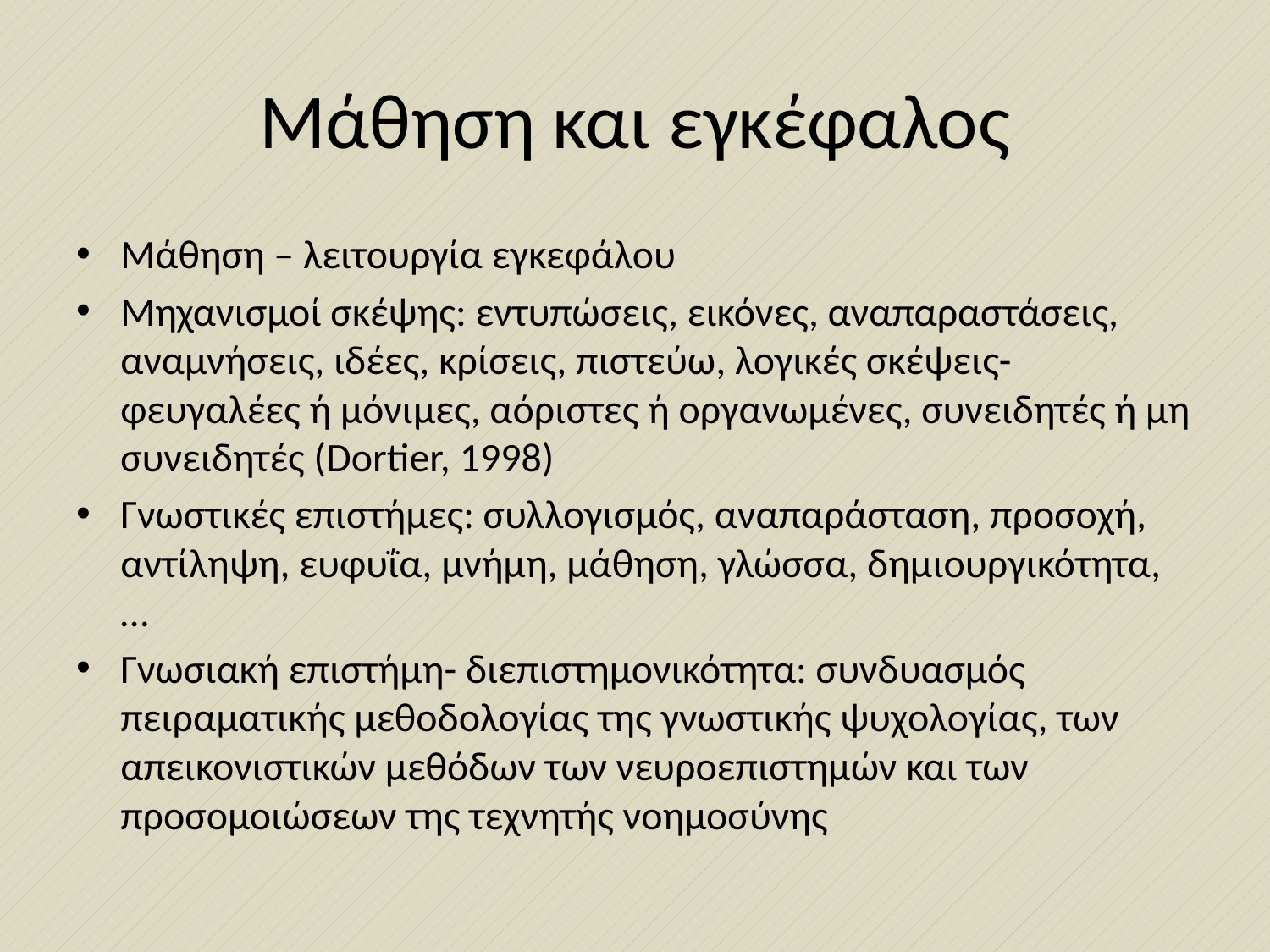

# Μάθηση και εγκέφαλος
Μάθηση – λειτουργία εγκεφάλου
Μηχανισμοί σκέψης: εντυπώσεις, εικόνες, αναπαραστάσεις, αναμνήσεις, ιδέες, κρίσεις, πιστεύω, λογικές σκέψεις- φευγαλέες ή μόνιμες, αόριστες ή οργανωμένες, συνειδητές ή μη συνειδητές (Dortier, 1998)
Γνωστικές επιστήμες: συλλογισμός, αναπαράσταση, προσοχή, αντίληψη, ευφυΐα, μνήμη, μάθηση, γλώσσα, δημιουργικότητα, …
Γνωσιακή επιστήμη- διεπιστημονικότητα: συνδυασμός πειραματικής μεθοδολογίας της γνωστικής ψυχολογίας, των απεικονιστικών μεθόδων των νευροεπιστημών και των προσομοιώσεων της τεχνητής νοημοσύνης